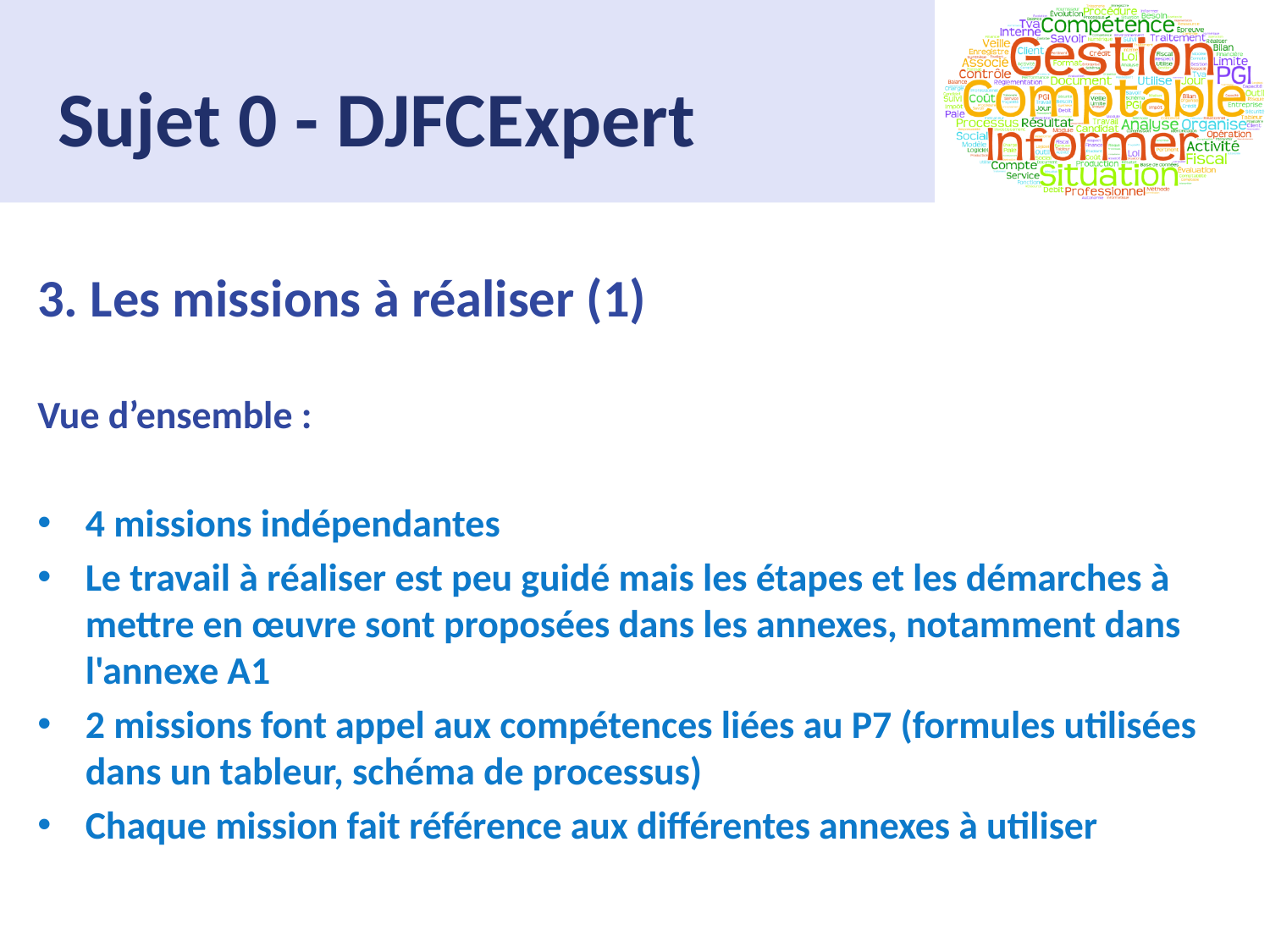

# Sujet 0 - DJFCExpert

3. Les missions à réaliser (1)

Vue d’ensemble :

4 missions indépendantes
Le travail à réaliser est peu guidé mais les étapes et les démarches à mettre en œuvre sont proposées dans les annexes, notamment dans l'annexe A1
2 missions font appel aux compétences liées au P7 (formules utilisées dans un tableur, schéma de processus)
Chaque mission fait référence aux différentes annexes à utiliser